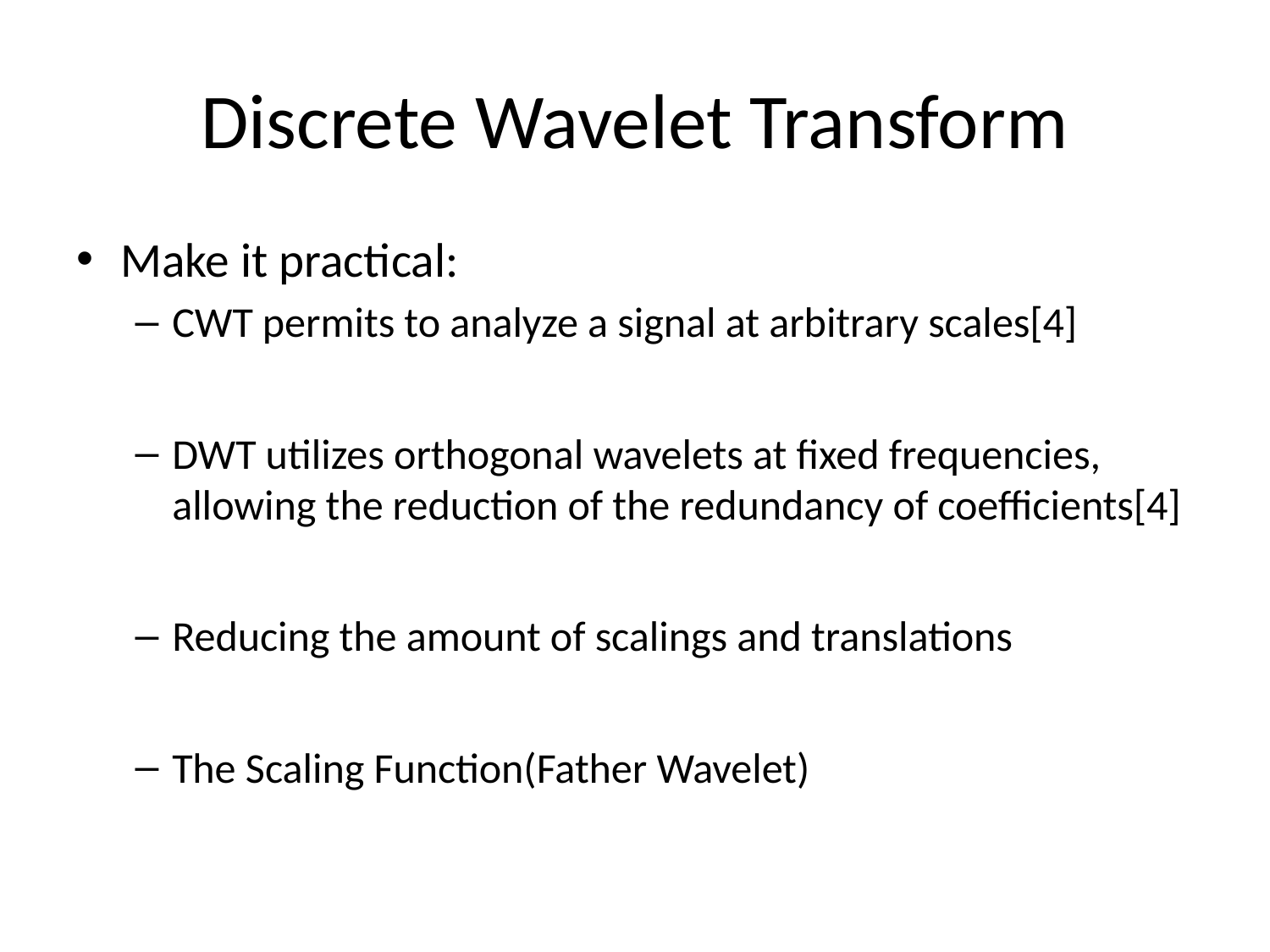

# Discrete Wavelet Transform
Make it practical:
CWT permits to analyze a signal at arbitrary scales[4]

DWT utilizes orthogonal wavelets at fixed frequencies, allowing the reduction of the redundancy of coefficients[4]

Reducing the amount of scalings and translations

The Scaling Function(Father Wavelet)